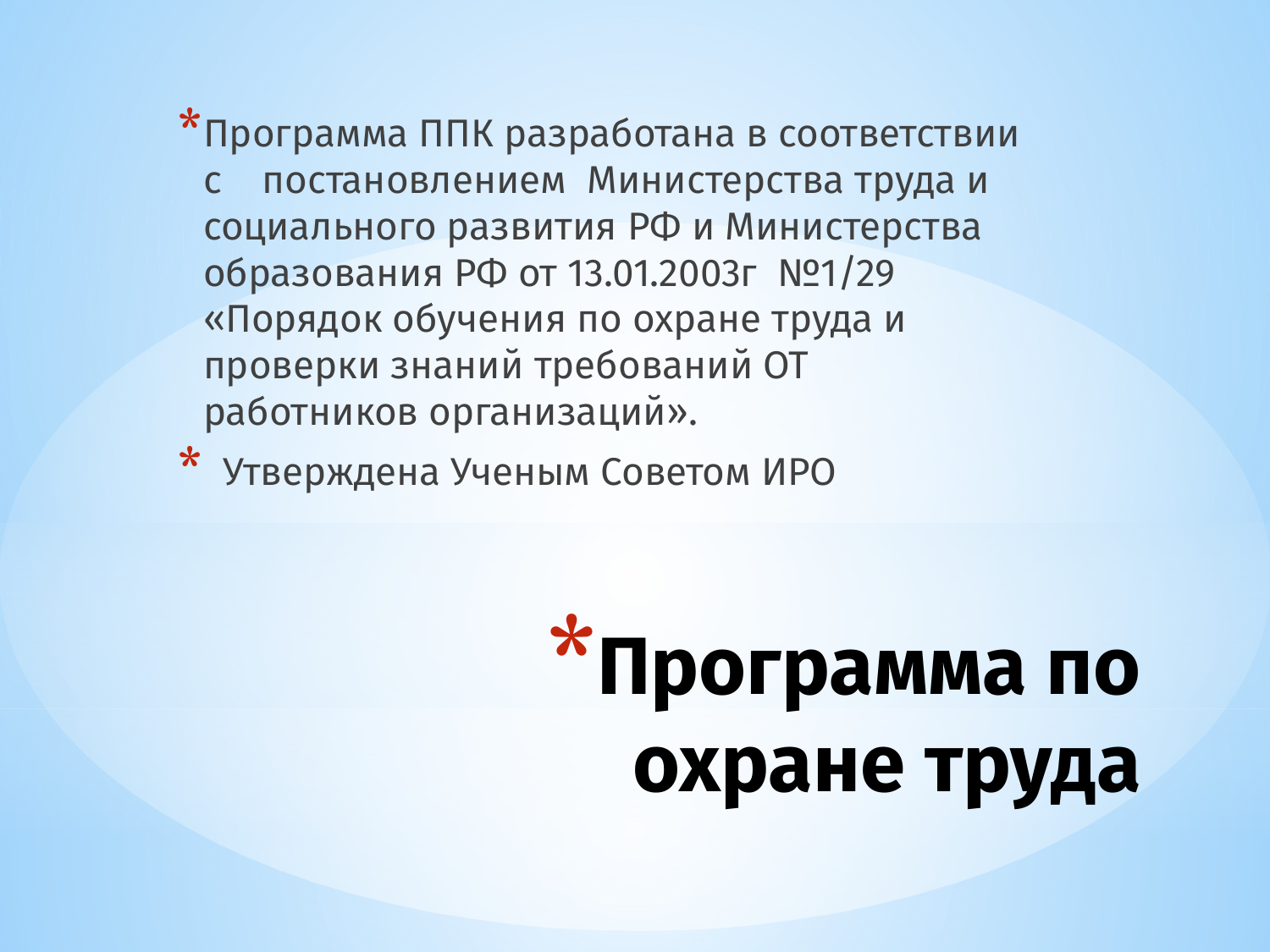

Программа ППК разработана в соответствии с    постановлением  Министерства труда и социального развития РФ и Министерства образования РФ от 13.01.2003г  №1/29 «Порядок обучения по охране труда и проверки знаний требований ОТ работников организаций».
  Утверждена Ученым Советом ИРО
# Программа по охране труда